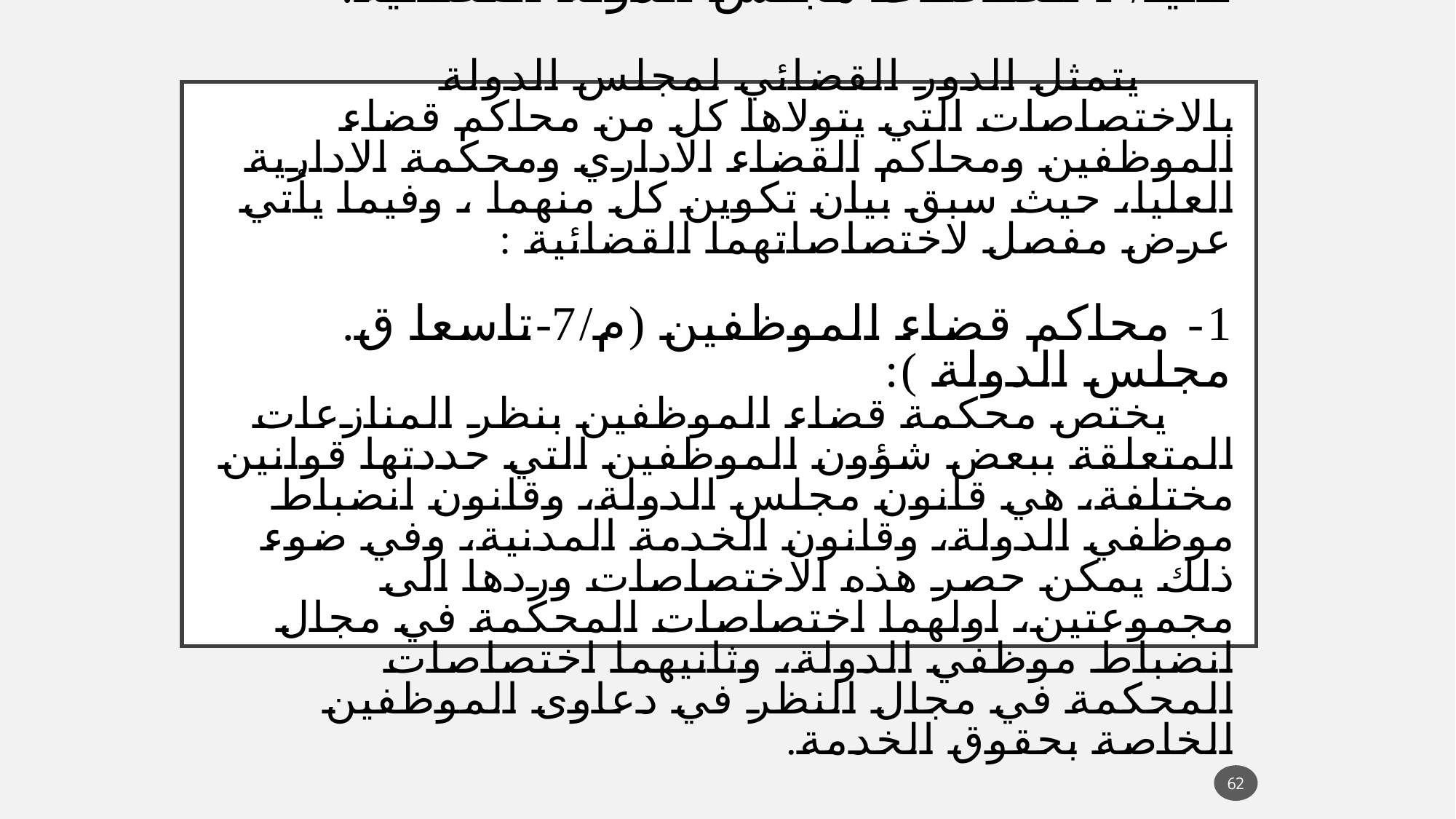

ثانيا/ اختصاصات مجلس الدولة القضائية:
       يتمثل الدور القضائي لمجلس الدولة بالاختصاصات التي يتولاها كل من محاكم قضاء الموظفين ومحاكم القضاء الاداري ومحكمة الادارية العليا، حيث سبق بيان تكوين كل منهما ، وفيما يأتي عرض مفصل لاختصاصاتهما القضائية :
1- محاكم قضاء الموظفين (م/7-تاسعا ق. مجلس الدولة ):
     يختص محكمة قضاء الموظفين بنظر المنازعات المتعلقة ببعض شؤون الموظفين التي حددتها قوانين مختلفة، هي قانون مجلس الدولة، وقانون انضباط موظفي الدولة، وقانون الخدمة المدنية، وفي ضوء ذلك يمكن حصر هذه الاختصاصات وردها الى  مجموعتين، اولهما اختصاصات المحكمة في مجال انضباط موظفي الدولة، وثانيهما اختصاصات المحكمة في مجال النظر في دعاوى الموظفين الخاصة بحقوق الخدمة.
62